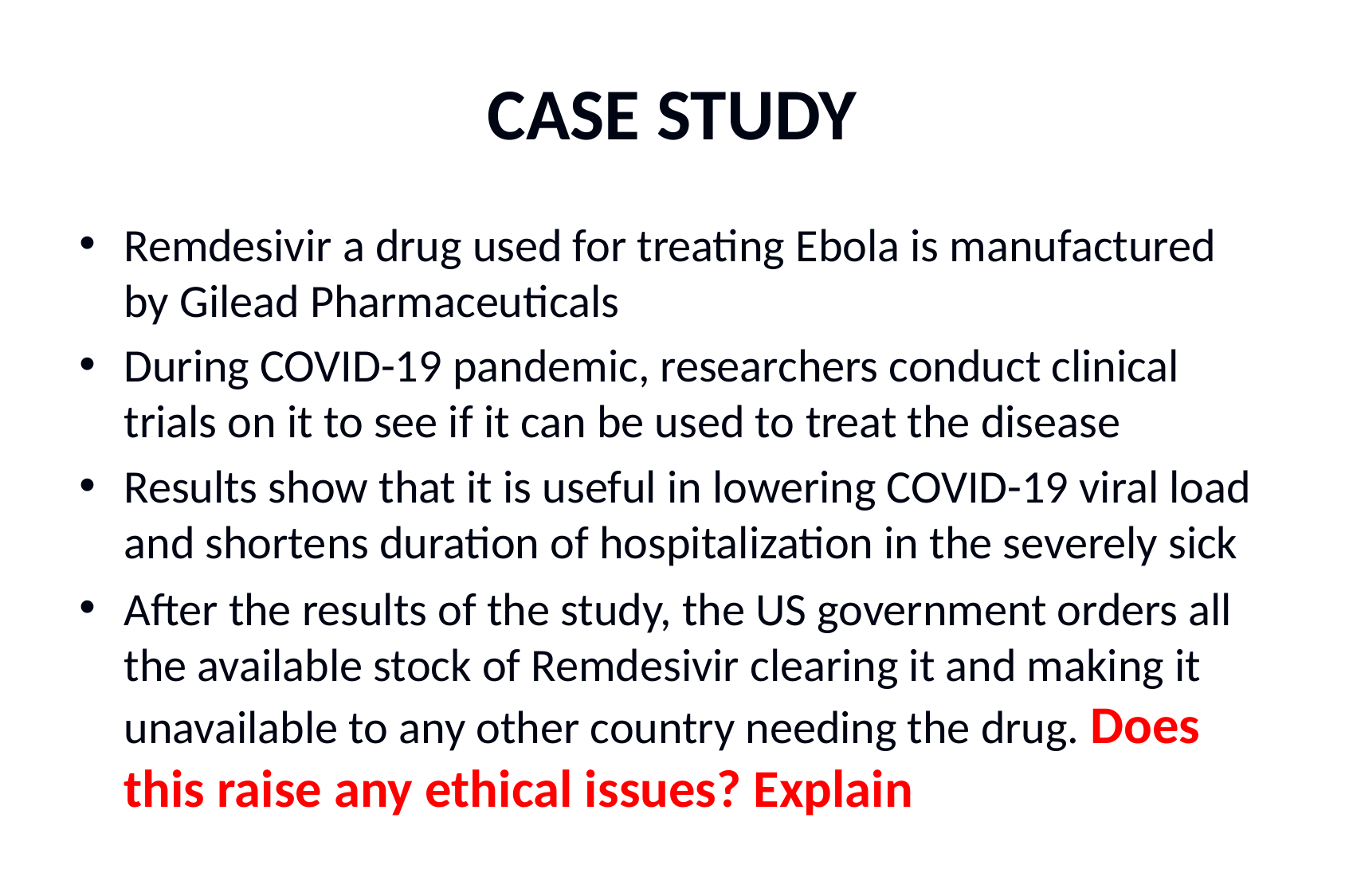

# CASE STUDY
Remdesivir a drug used for treating Ebola is manufactured by Gilead Pharmaceuticals
During COVID-19 pandemic, researchers conduct clinical trials on it to see if it can be used to treat the disease
Results show that it is useful in lowering COVID-19 viral load and shortens duration of hospitalization in the severely sick
After the results of the study, the US government orders all the available stock of Remdesivir clearing it and making it unavailable to any other country needing the drug. Does this raise any ethical issues? Explain